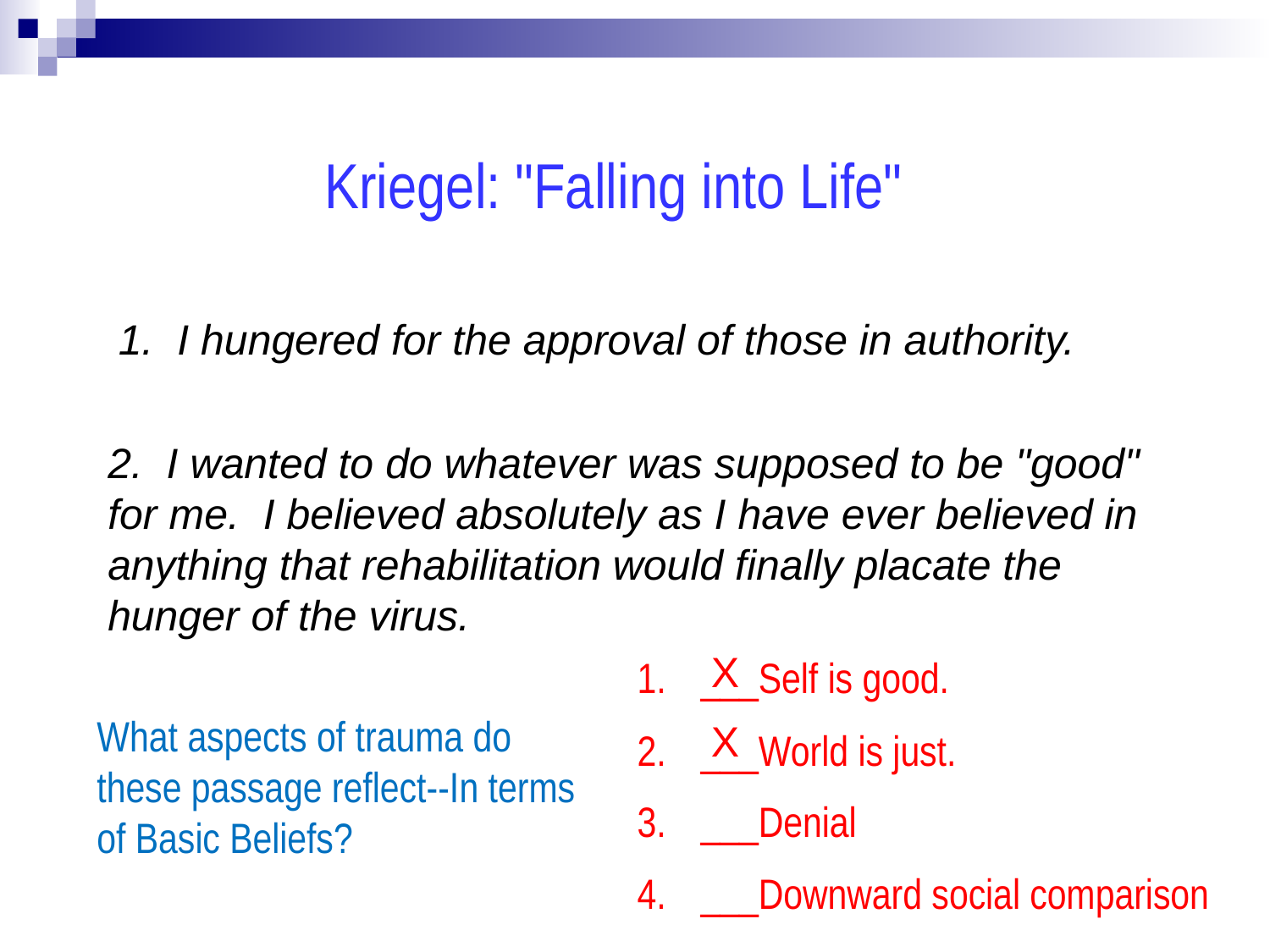

Kriegel: "Falling into Life"
1.  I hungered for the approval of those in authority.
2.  I wanted to do whatever was supposed to be "good" for me.  I believed absolutely as I have ever believed in anything that rehabilitation would finally placate the hunger of the virus.
X
___Self is good.
___World is just.
___Denial
___Downward social comparison
What aspects of trauma do these passage reflect--In terms of Basic Beliefs?
X